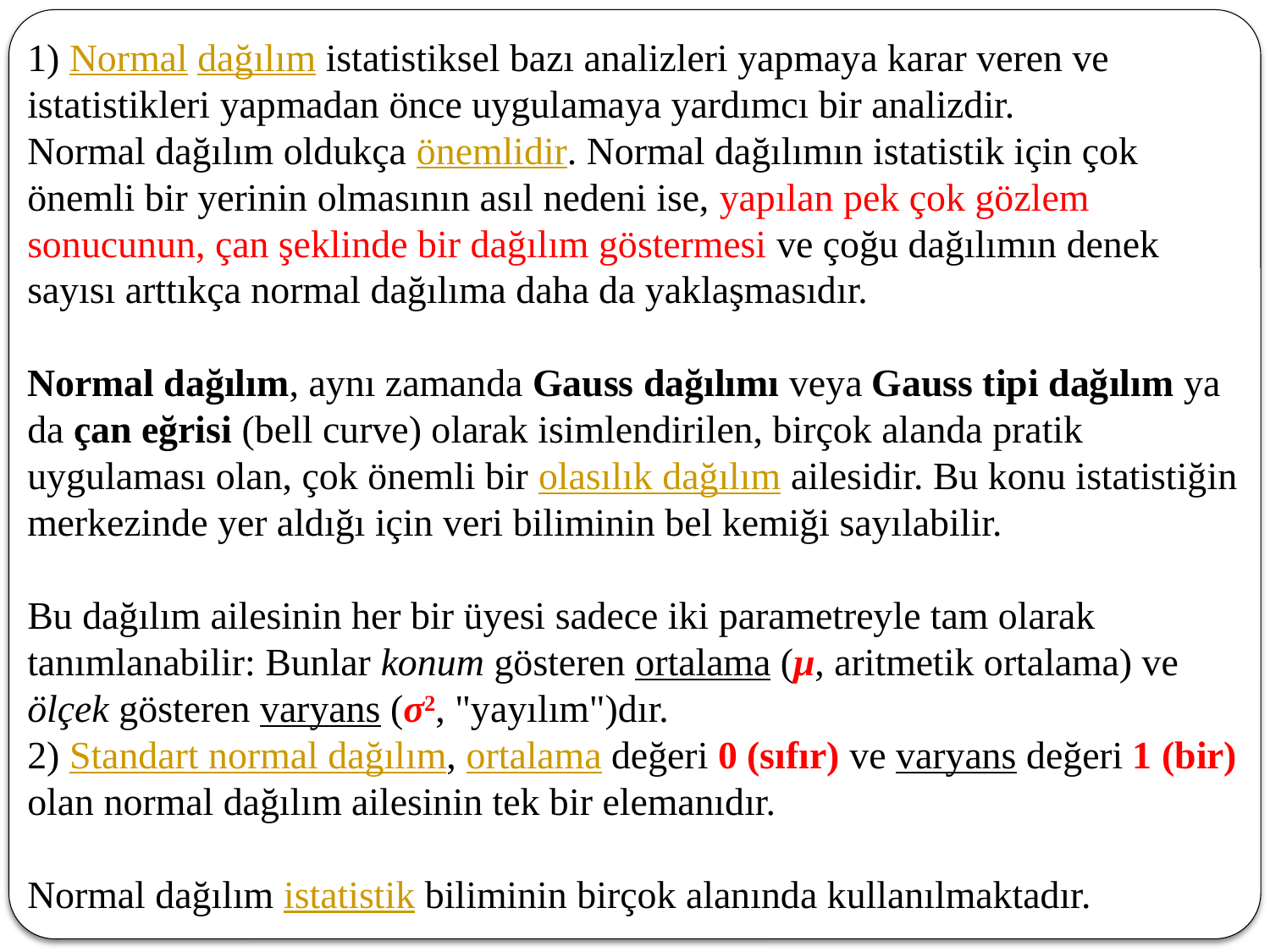

1) Normal dağılım istatistiksel bazı analizleri yapmaya karar veren ve istatistikleri yapmadan önce uygulamaya yardımcı bir analizdir.
Normal dağılım oldukça önemlidir. Normal dağılımın istatistik için çok önemli bir yerinin olmasının asıl nedeni ise, yapılan pek çok gözlem sonucunun, çan şeklinde bir dağılım göstermesi ve çoğu dağılımın denek sayısı arttıkça normal dağılıma daha da yaklaşmasıdır.

Normal dağılım, aynı zamanda Gauss dağılımı veya Gauss tipi dağılım ya da çan eğrisi (bell curve) olarak isimlendirilen, birçok alanda pratik uygulaması olan, çok önemli bir olasılık dağılım ailesidir. Bu konu istatistiğin merkezinde yer aldığı için veri biliminin bel kemiği sayılabilir.

Bu dağılım ailesinin her bir üyesi sadece iki parametreyle tam olarak tanımlanabilir: Bunlar konum gösteren ortalama (μ, aritmetik ortalama) ve ölçek gösteren varyans (σ2, "yayılım")dır.
2) Standart normal dağılım, ortalama değeri 0 (sıfır) ve varyans değeri 1 (bir) olan normal dağılım ailesinin tek bir elemanıdır.

Normal dağılım istatistik biliminin birçok alanında kullanılmaktadır.